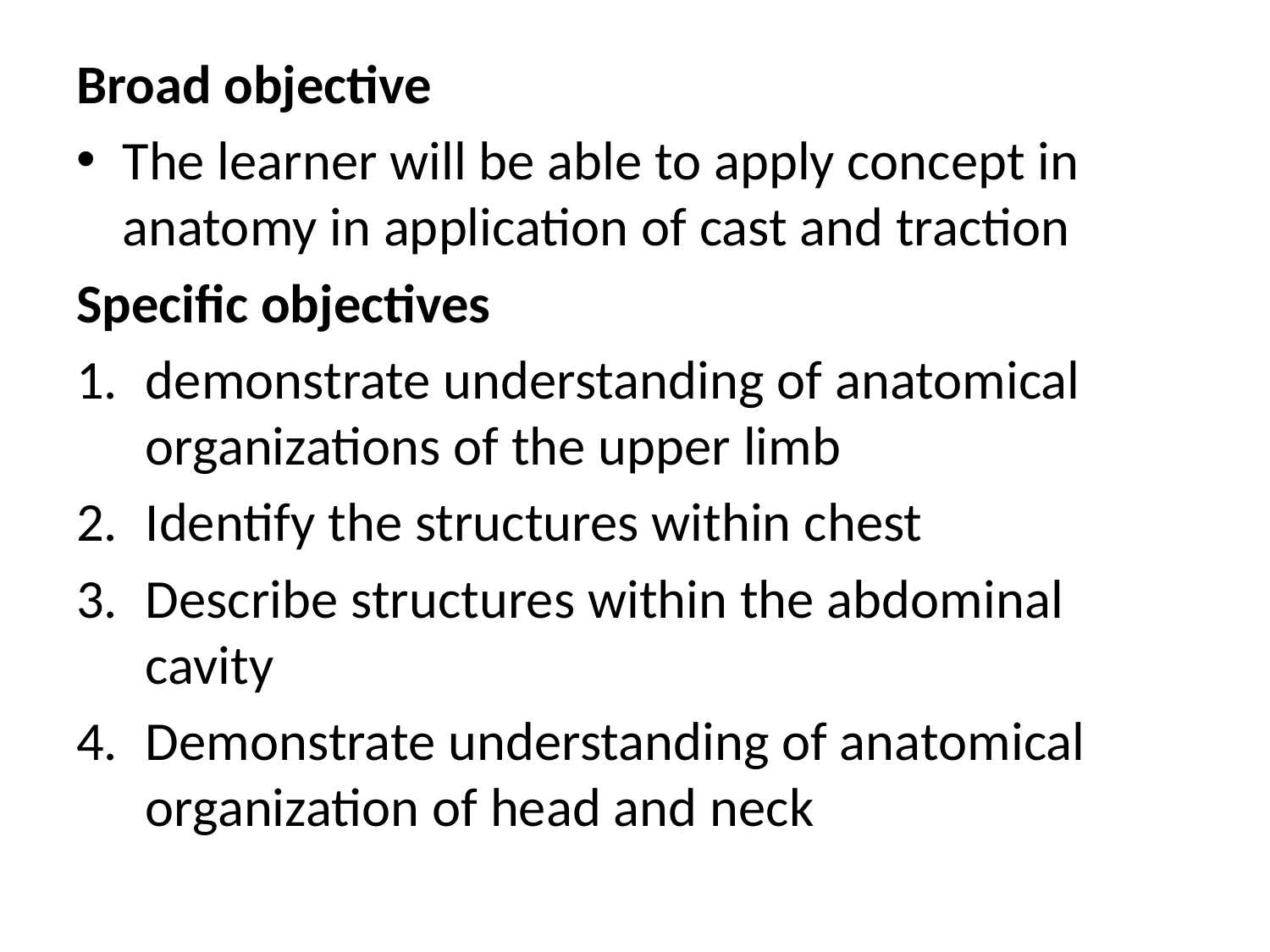

Broad objective
The learner will be able to apply concept in anatomy in application of cast and traction
Specific objectives
demonstrate understanding of anatomical organizations of the upper limb
Identify the structures within chest
Describe structures within the abdominal cavity
Demonstrate understanding of anatomical organization of head and neck